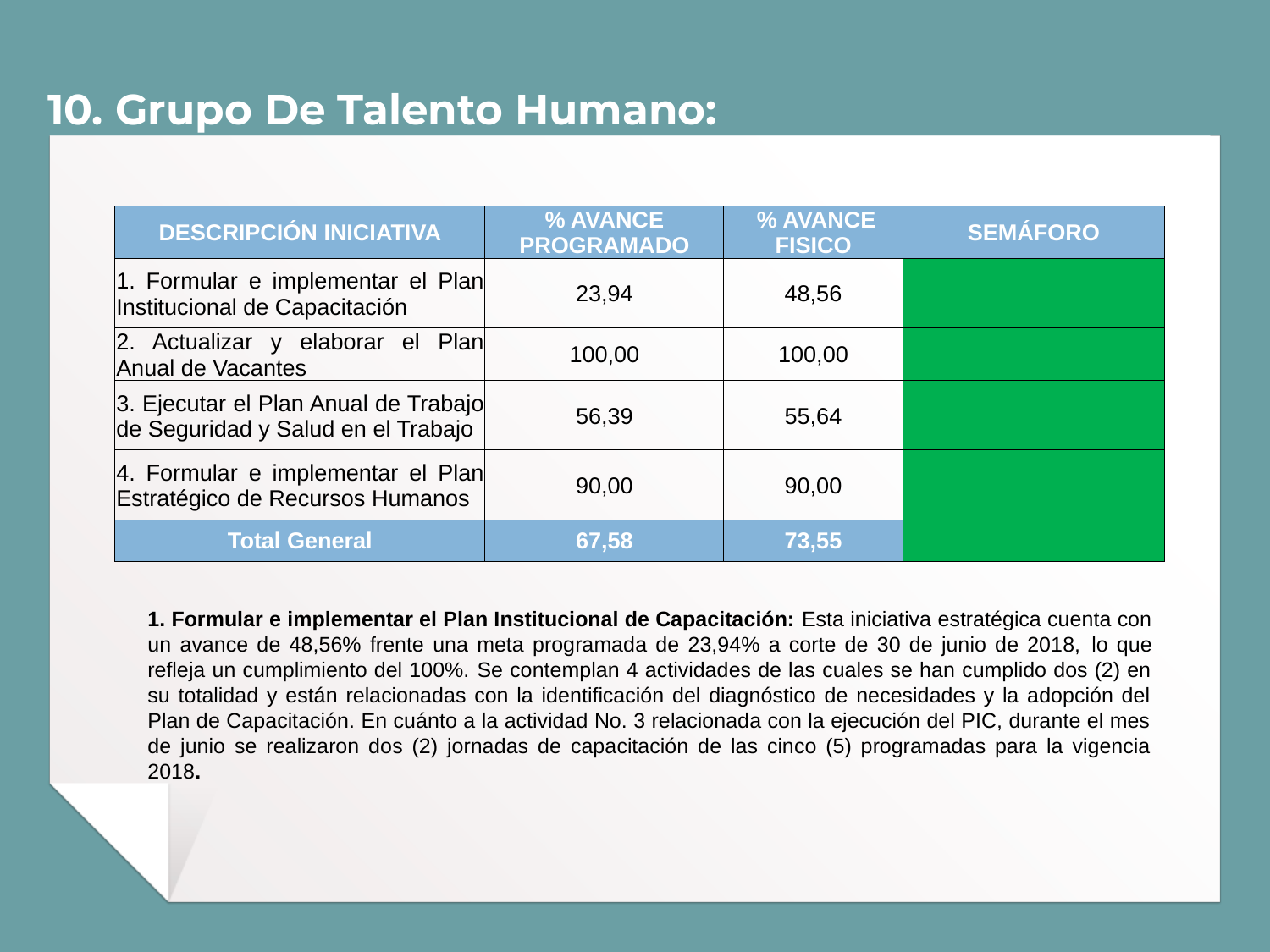

10. Grupo De Talento Humano:
| DESCRIPCIÓN INICIATIVA | % AVANCE PROGRAMADO | % AVANCE FISICO | SEMÁFORO |
| --- | --- | --- | --- |
| 1. Formular e implementar el Plan Institucional de Capacitación | 23,94 | 48,56 |  |
| 2. Actualizar y elaborar el Plan Anual de Vacantes | 100,00 | 100,00 |  |
| 3. Ejecutar el Plan Anual de Trabajo de Seguridad y Salud en el Trabajo | 56,39 | 55,64 |  |
| 4. Formular e implementar el Plan Estratégico de Recursos Humanos | 90,00 | 90,00 |  |
| Total General | 67,58 | 73,55 |  |
# 1. Formular e implementar el Plan Institucional de Capacitación: Esta iniciativa estratégica cuenta con un avance de 48,56% frente una meta programada de 23,94% a corte de 30 de junio de 2018, lo que refleja un cumplimiento del 100%. Se contemplan 4 actividades de las cuales se han cumplido dos (2) en su totalidad y están relacionadas con la identificación del diagnóstico de necesidades y la adopción del Plan de Capacitación. En cuánto a la actividad No. 3 relacionada con la ejecución del PIC, durante el mes de junio se realizaron dos (2) jornadas de capacitación de las cinco (5) programadas para la vigencia 2018.